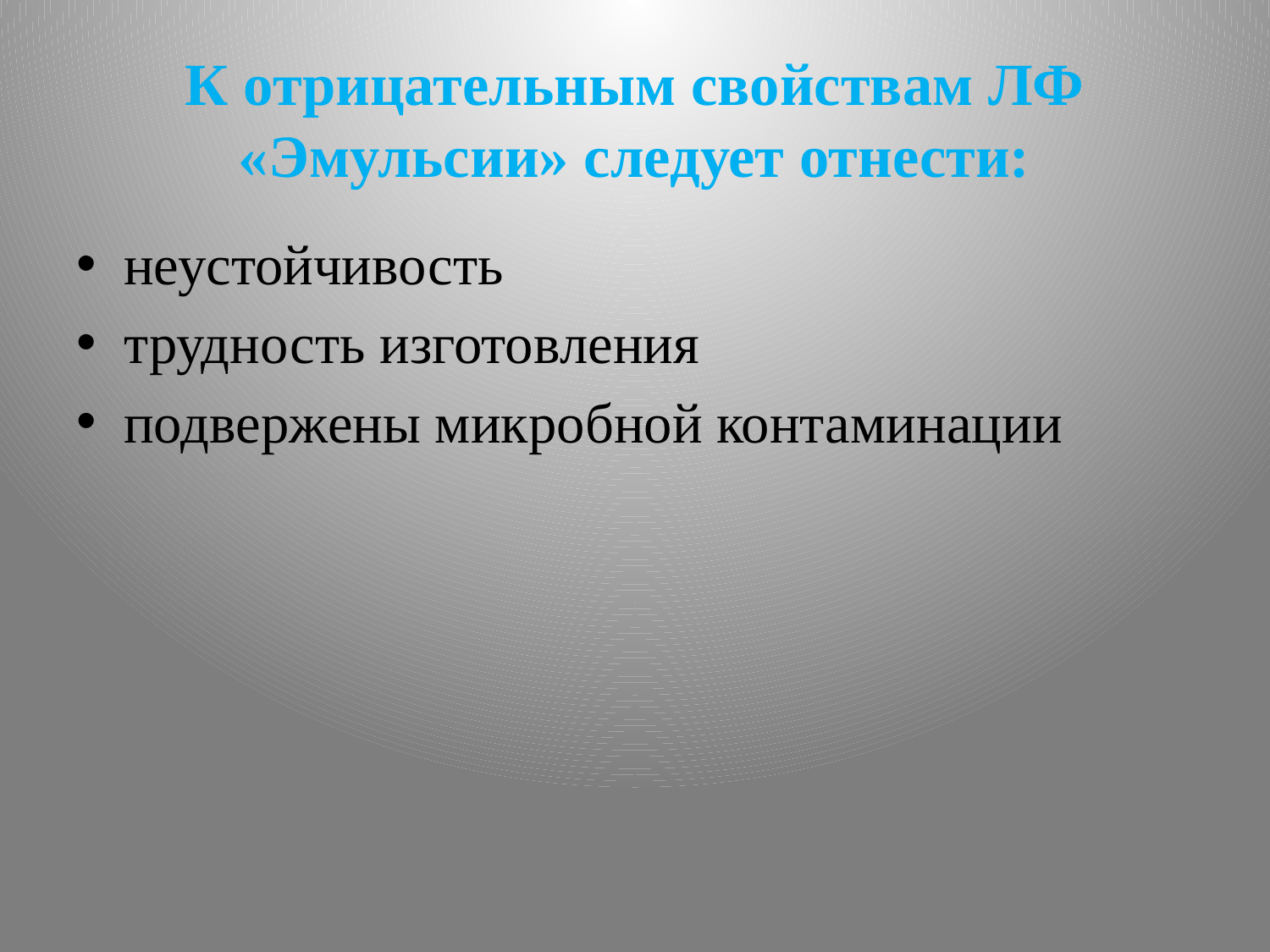

# К отрицательным свойствам ЛФ «Эмульсии» следует отнести:
неустойчивость
трудность изготовления
подвержены микробной контаминации